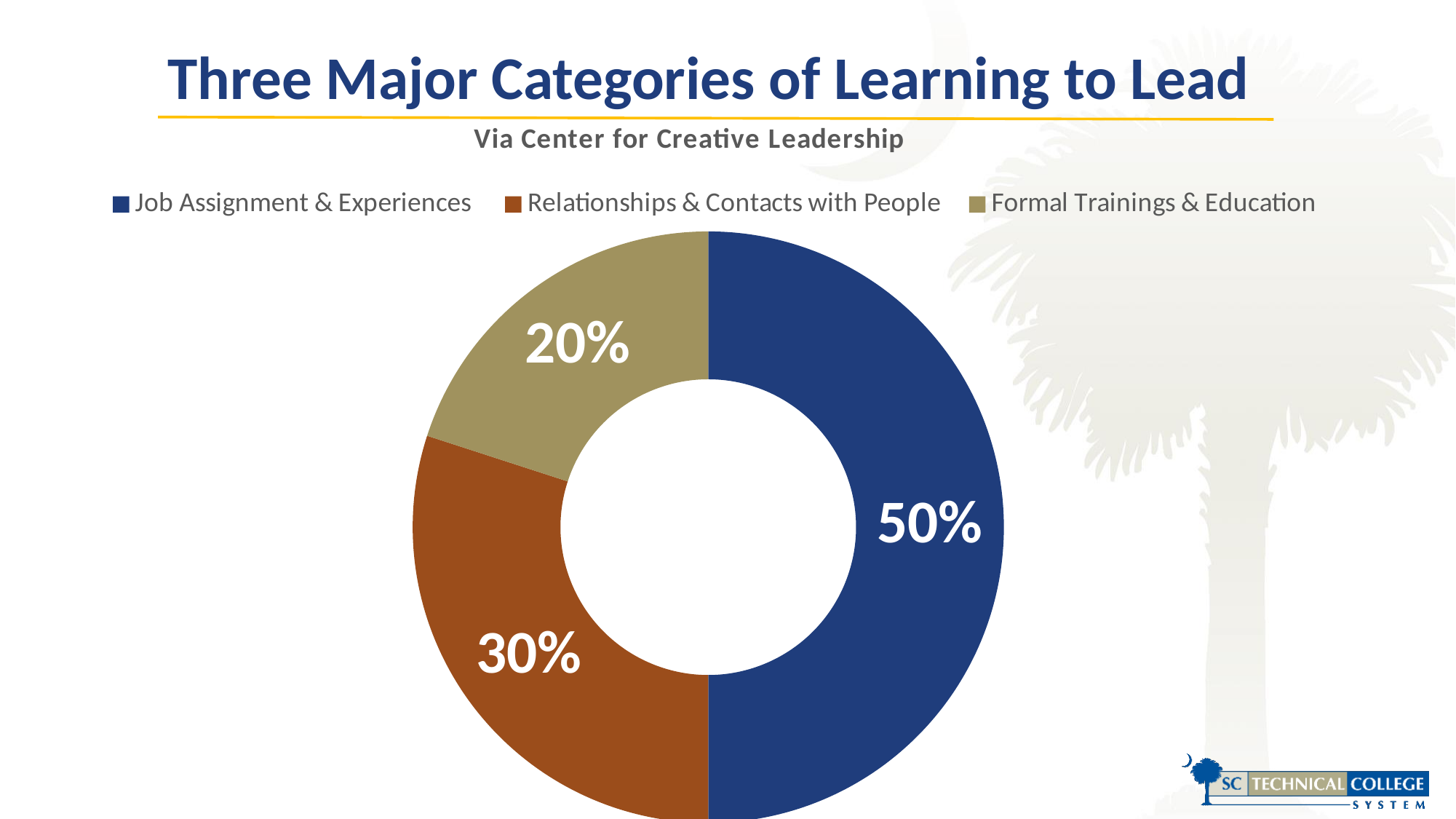

Three Major Categories of Learning to Lead

### Chart:

| Category | Via Center for Creative Leadership  |
|---|---|
| Job Assignment & Experiences  | 50.0 |
| Relationships & Contacts with People | 30.0 |
| Formal Trainings & Education | 20.0 |